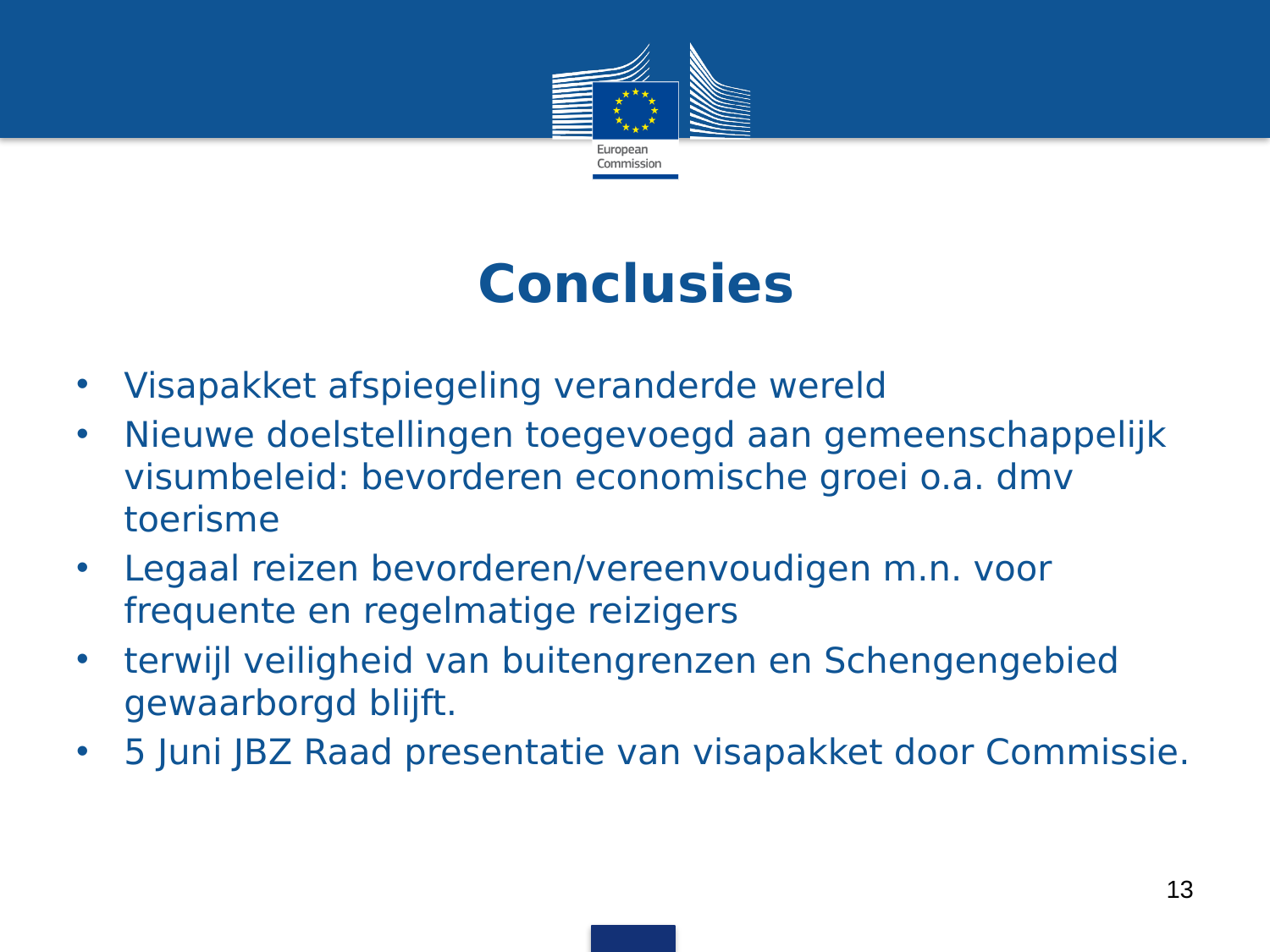

# Conclusies
Visapakket afspiegeling veranderde wereld
Nieuwe doelstellingen toegevoegd aan gemeenschappelijk visumbeleid: bevorderen economische groei o.a. dmv toerisme
Legaal reizen bevorderen/vereenvoudigen m.n. voor frequente en regelmatige reizigers
terwijl veiligheid van buitengrenzen en Schengengebied gewaarborgd blijft.
5 Juni JBZ Raad presentatie van visapakket door Commissie.

13